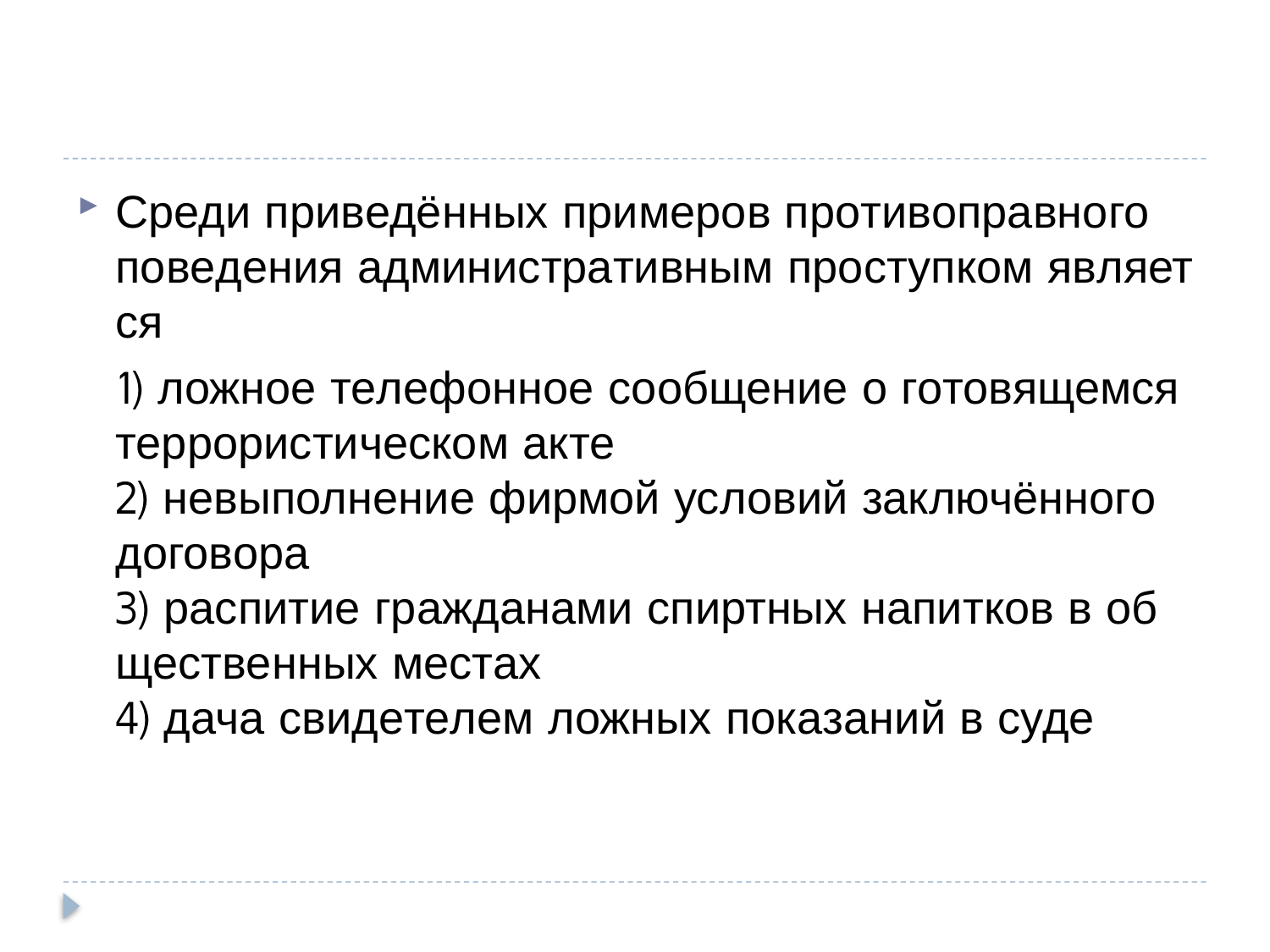

Среди при­ведённых при­ме­ров про­ти­во­прав­но­го по­ве­де­ния ад­ми­ни­стра­тив­ным про­ступ­ком яв­ля­ет­ся
   1) лож­ное те­ле­фон­ное со­об­ще­ние о го­то­вя­щем­ся тер­ро­ри­сти­че­ском акте
2) не­вы­пол­не­ние фир­мой усло­вий за­ключённого до­го­во­ра
3) рас­пи­тие граж­да­на­ми спирт­ных на­пит­ков в об­ще­ствен­ных ме­стах
4) дача сви­де­те­лем лож­ных по­ка­за­ний в суде